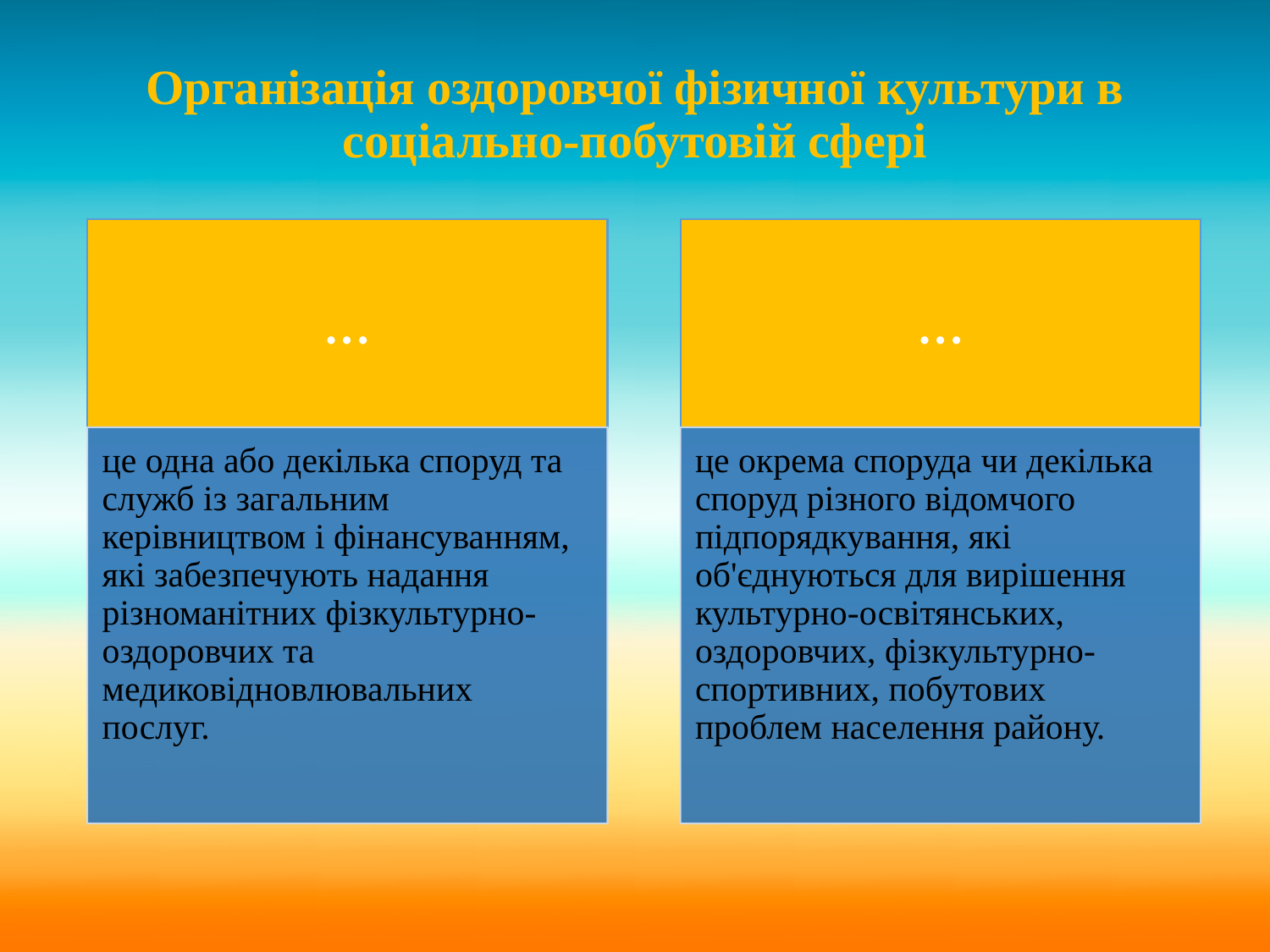

# Організація оздоровчої фізичної культури в соціально-побутовій сфері
…
це одна або декілька споруд та служб із загальним керівництвом і фінансуванням, які забезпечують надання різноманітних фізкультурно-оздоровчих та медиковідновлювальних послуг.
…
це окрема споруда чи декілька споруд різного відомчого підпорядкування, які об'єднуються для вирішення культурно-освітянських, оздоровчих, фізкультурно-спортивних, побутових проблем населення району.